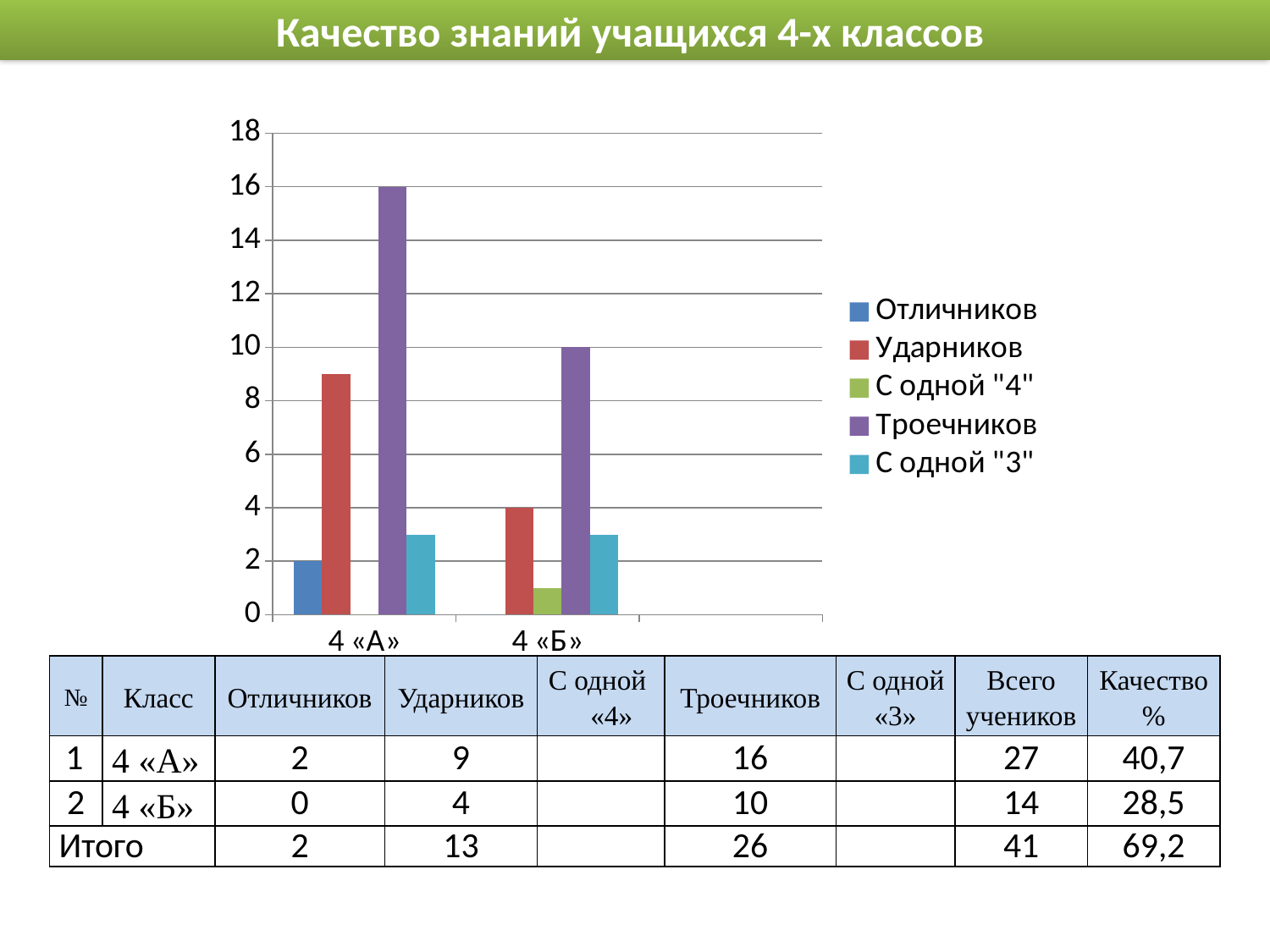

Качество знаний учащихся 4-х классов

### Chart

| Category | Отличников | Ударников | С одной "4" | Троечников | С одной "3" |
|---|---|---|---|---|---|
| 4 «А» | 2.0 | 9.0 | 0.0 | 16.0 | 3.0 |
| 4 «Б» | 0.0 | 4.0 | 1.0 | 10.0 | 3.0 |
| № | Класс | Отличников | Ударников | С одной «4» | Троечников | С одной «3» | Всего учеников | Качество % |
| --- | --- | --- | --- | --- | --- | --- | --- | --- |
| 1 | 4 «А» | 2 | 9 |  | 16 |  | 27 | 40,7 |
| 2 | 4 «Б» | 0 | 4 |  | 10 |  | 14 | 28,5 |
| Итого |  | 2 | 13 |  | 26 |  | 41 | 69,2 |